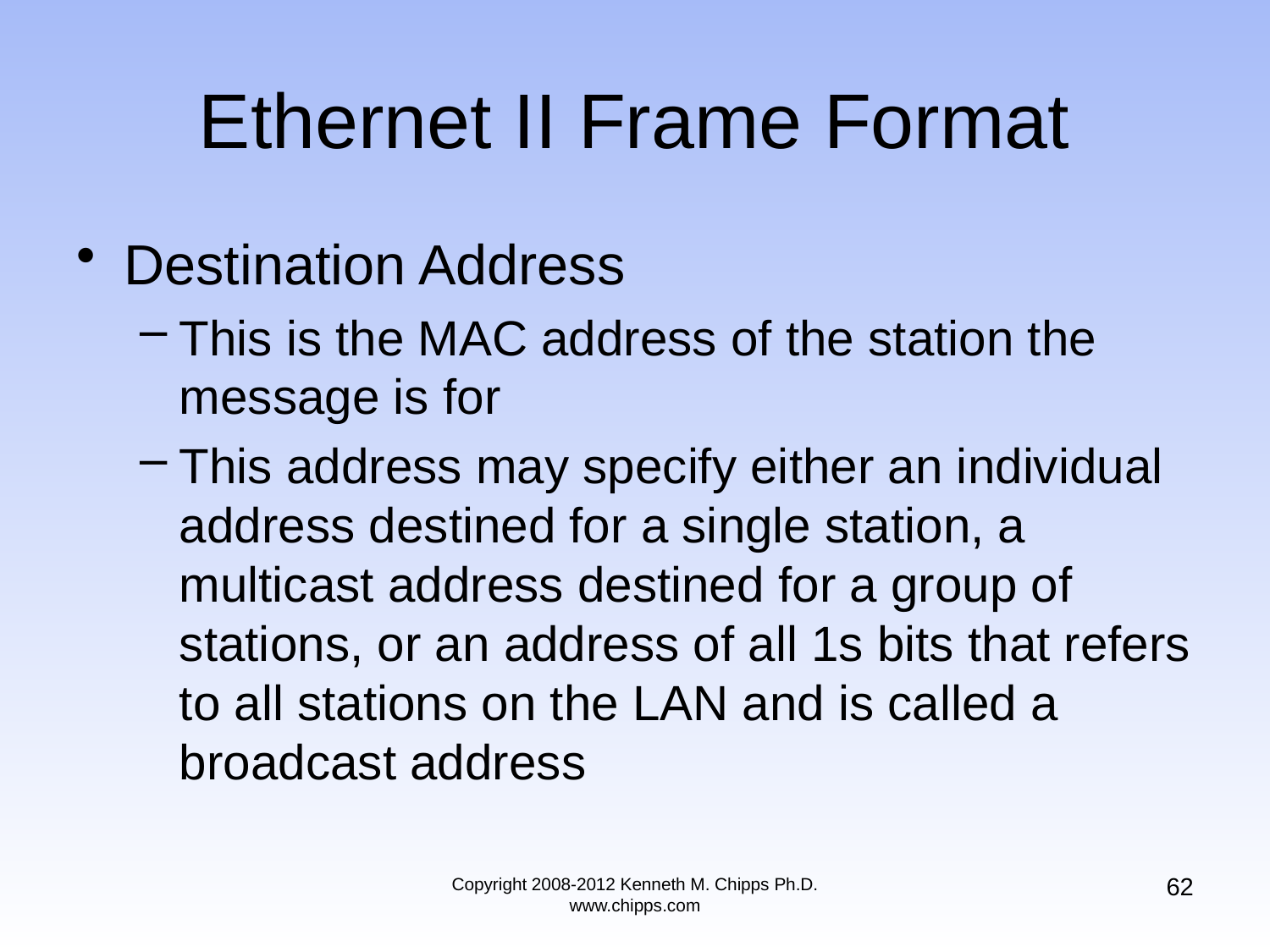

# Ethernet II Frame Format
Destination Address
This is the MAC address of the station the message is for
This address may specify either an individual address destined for a single station, a multicast address destined for a group of stations, or an address of all 1s bits that refers to all stations on the LAN and is called a broadcast address
62
Copyright 2008-2012 Kenneth M. Chipps Ph.D. www.chipps.com